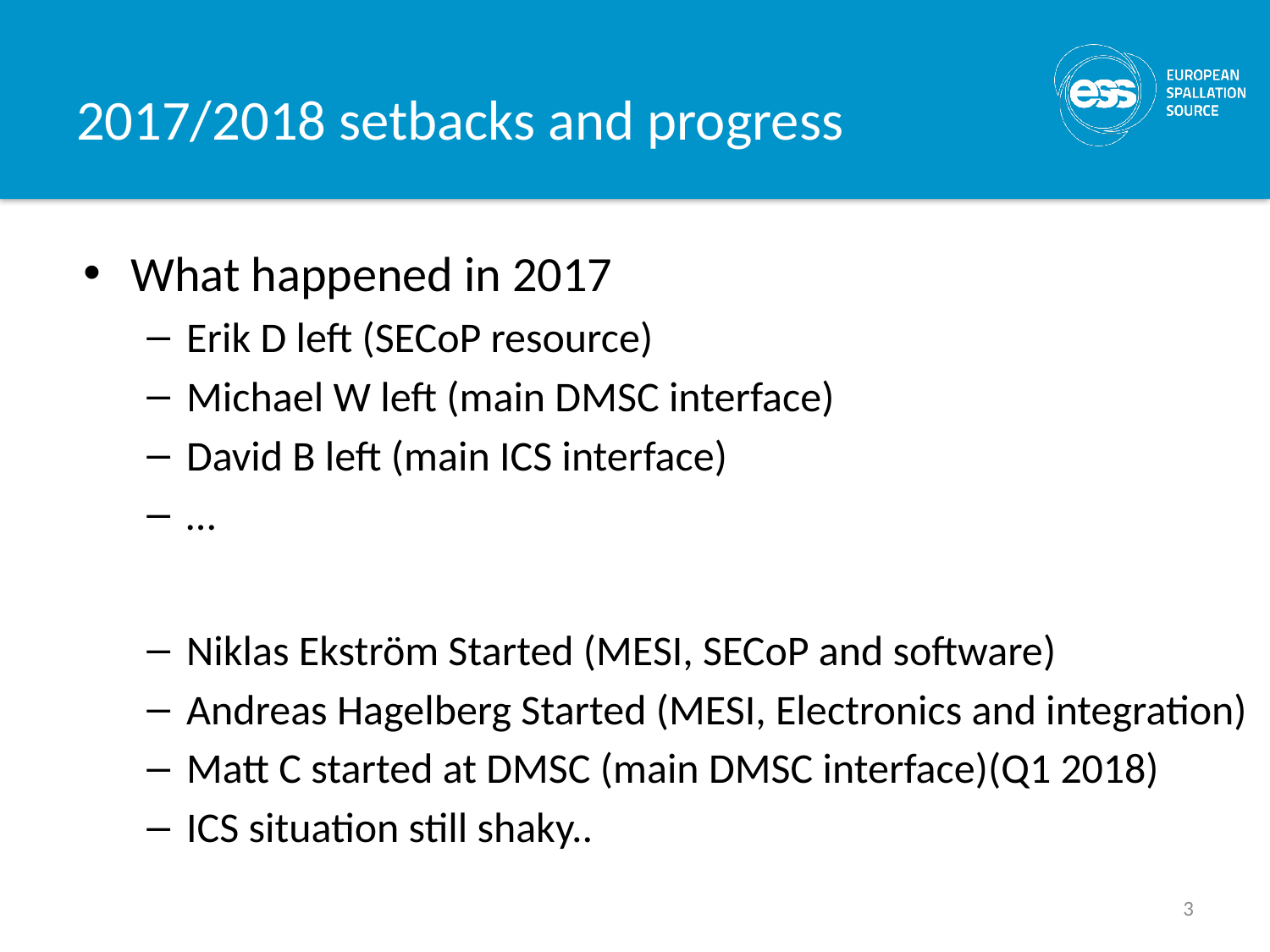

# 2017/2018 setbacks and progress
What happened in 2017
Erik D left (SECoP resource)
Michael W left (main DMSC interface)
David B left (main ICS interface)
…

Niklas Ekström Started (MESI, SECoP and software)
Andreas Hagelberg Started (MESI, Electronics and integration)
Matt C started at DMSC (main DMSC interface)(Q1 2018)
ICS situation still shaky..

3